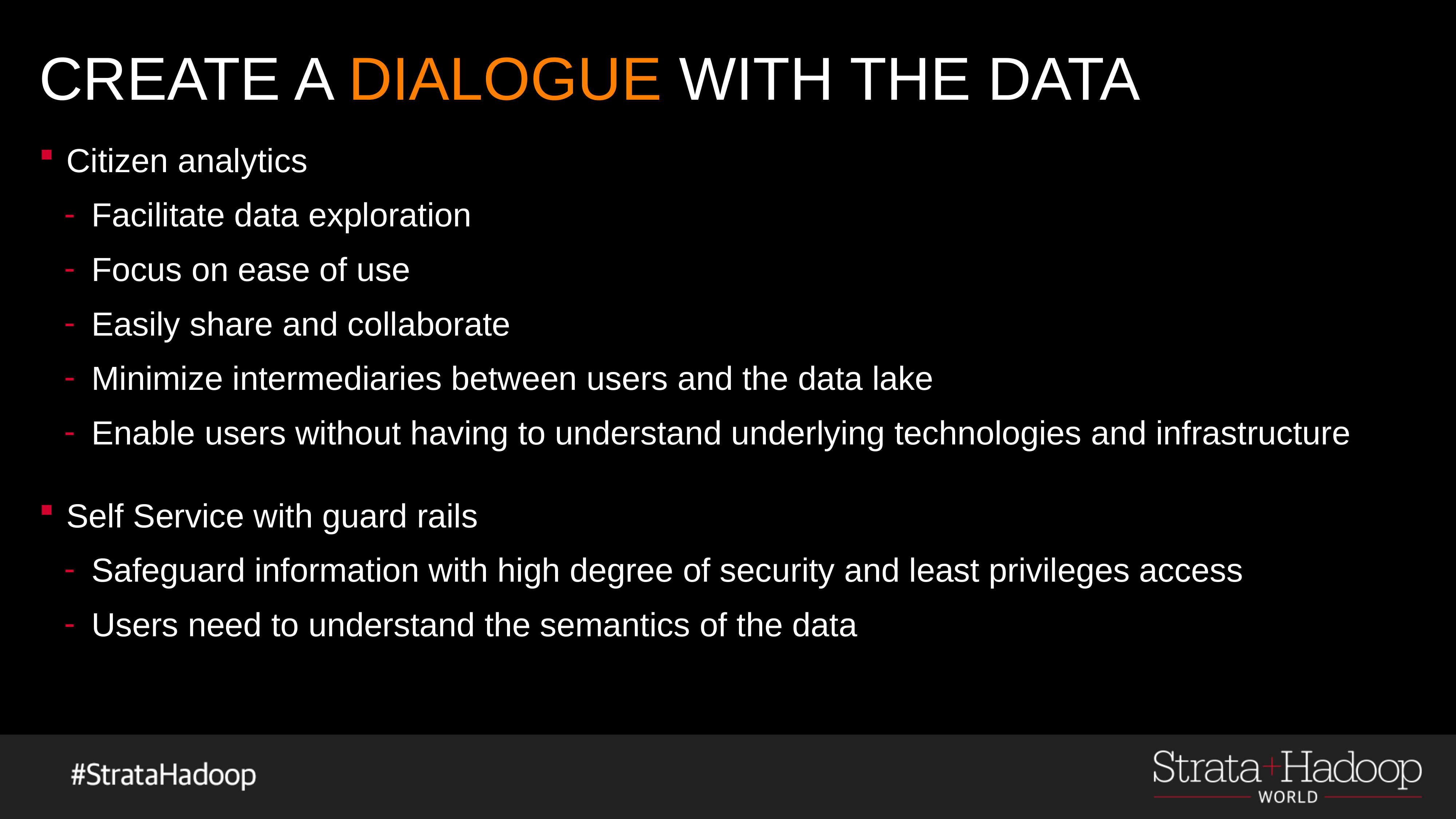

# CREATE A DIALOGUE WITH THE DATA
Citizen analytics
Facilitate data exploration
Focus on ease of use
Easily share and collaborate
Minimize intermediaries between users and the data lake
Enable users without having to understand underlying technologies and infrastructure

Self Service with guard rails
Safeguard information with high degree of security and least privileges access
Users need to understand the semantics of the data